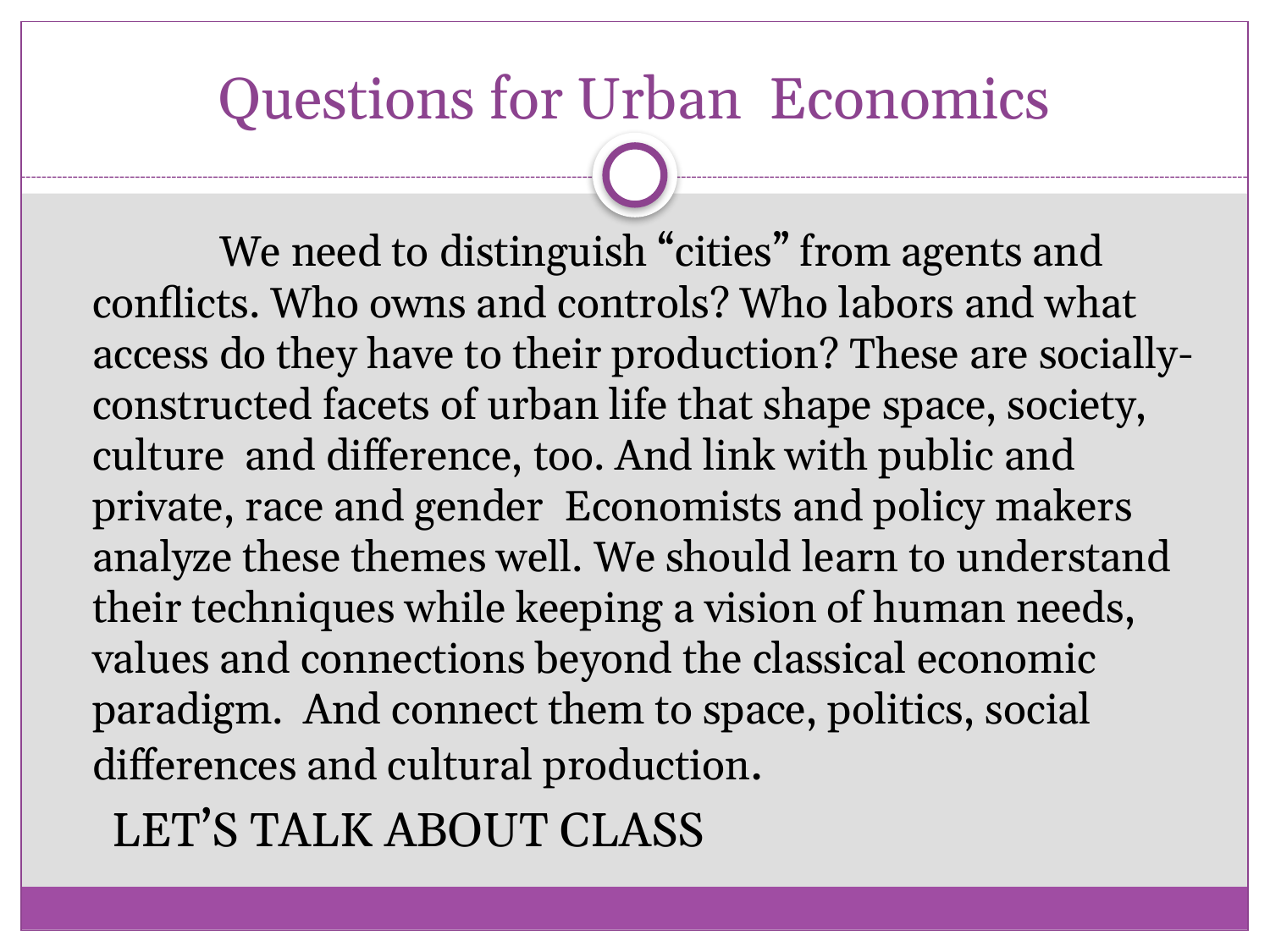

# Questions for Urban  Economics
		We need to distinguish “cities” from agents and conflicts. Who owns and controls? Who labors and what access do they have to their production? These are socially-constructed facets of urban life that shape space, society, culture  and difference, too. And link with public and private, race and gender  Economists and policy makers analyze these themes well. We should learn to understand their techniques while keeping a vision of human needs, values and connections beyond the classical economic paradigm.  And connect them to space, politics, social differences and cultural production.
     LET’S TALK ABOUT CLASS